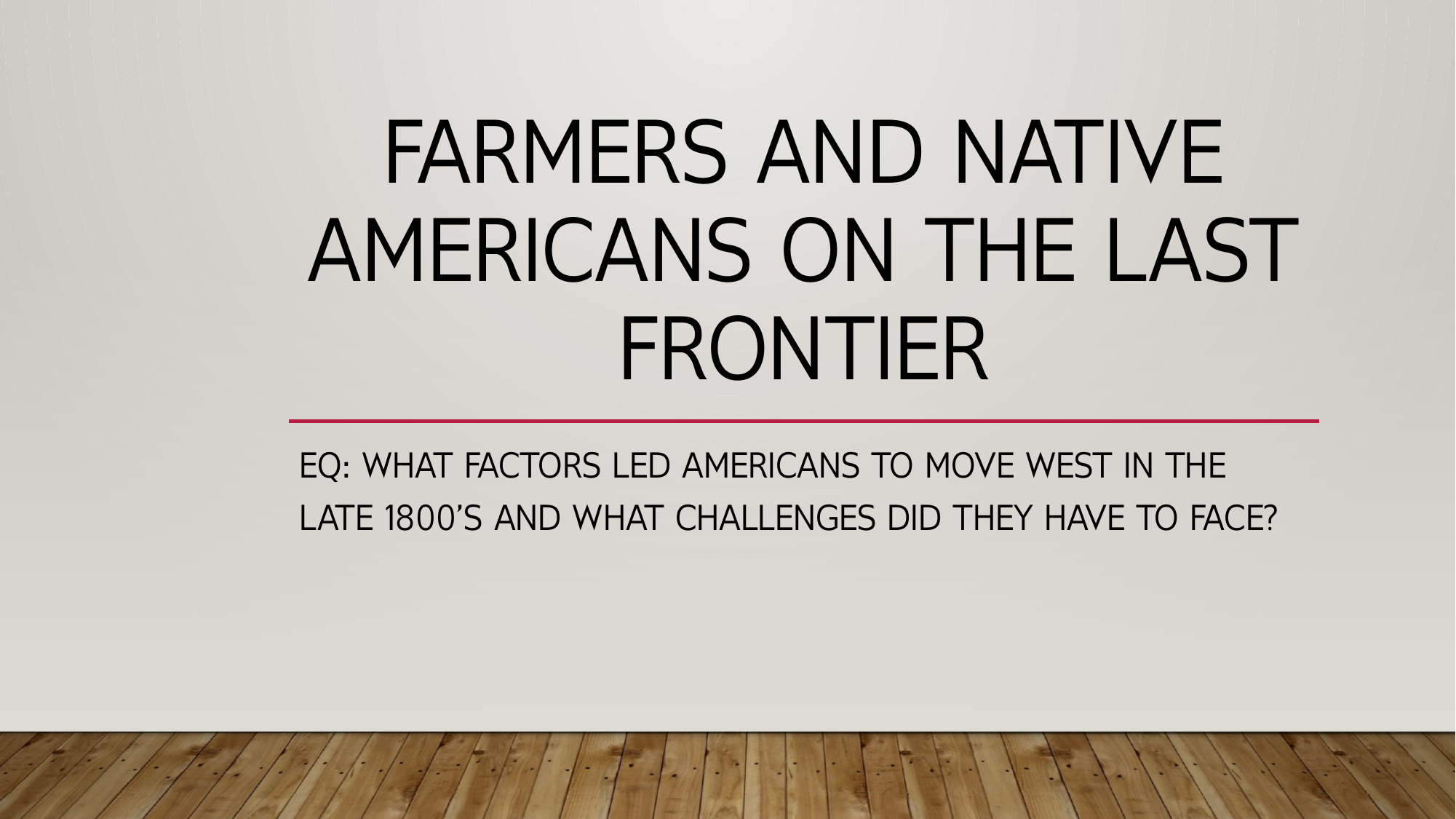

# farmers and Native Americans on the last frontier
EQ: What factors led americans to move west in the late 1800’s and what challenges did they have to face?